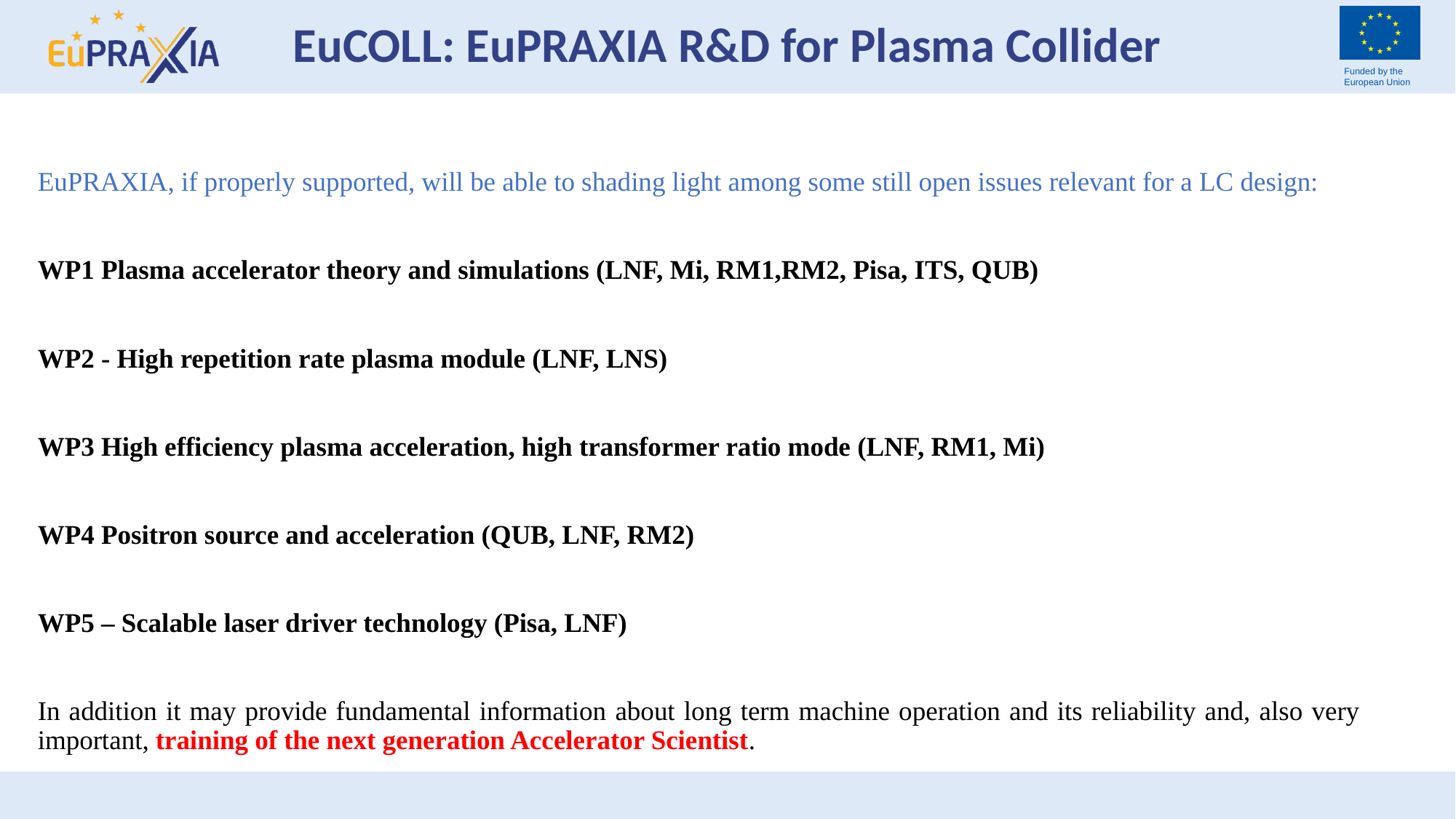

# EuCOLL: EuPRAXIA R&D for Plasma Collider
EuPRAXIA, if properly supported, will be able to shading light among some still open issues relevant for a LC design:

WP1 Plasma accelerator theory and simulations (LNF, Mi, RM1,RM2, Pisa, ITS, QUB)

WP2 - High repetition rate plasma module (LNF, LNS)

WP3 High efficiency plasma acceleration, high transformer ratio mode (LNF, RM1, Mi)

WP4 Positron source and acceleration (QUB, LNF, RM2)

WP5 – Scalable laser driver technology (Pisa, LNF)

In addition it may provide fundamental information about long term machine operation and its reliability and, also very important, training of the next generation Accelerator Scientist.